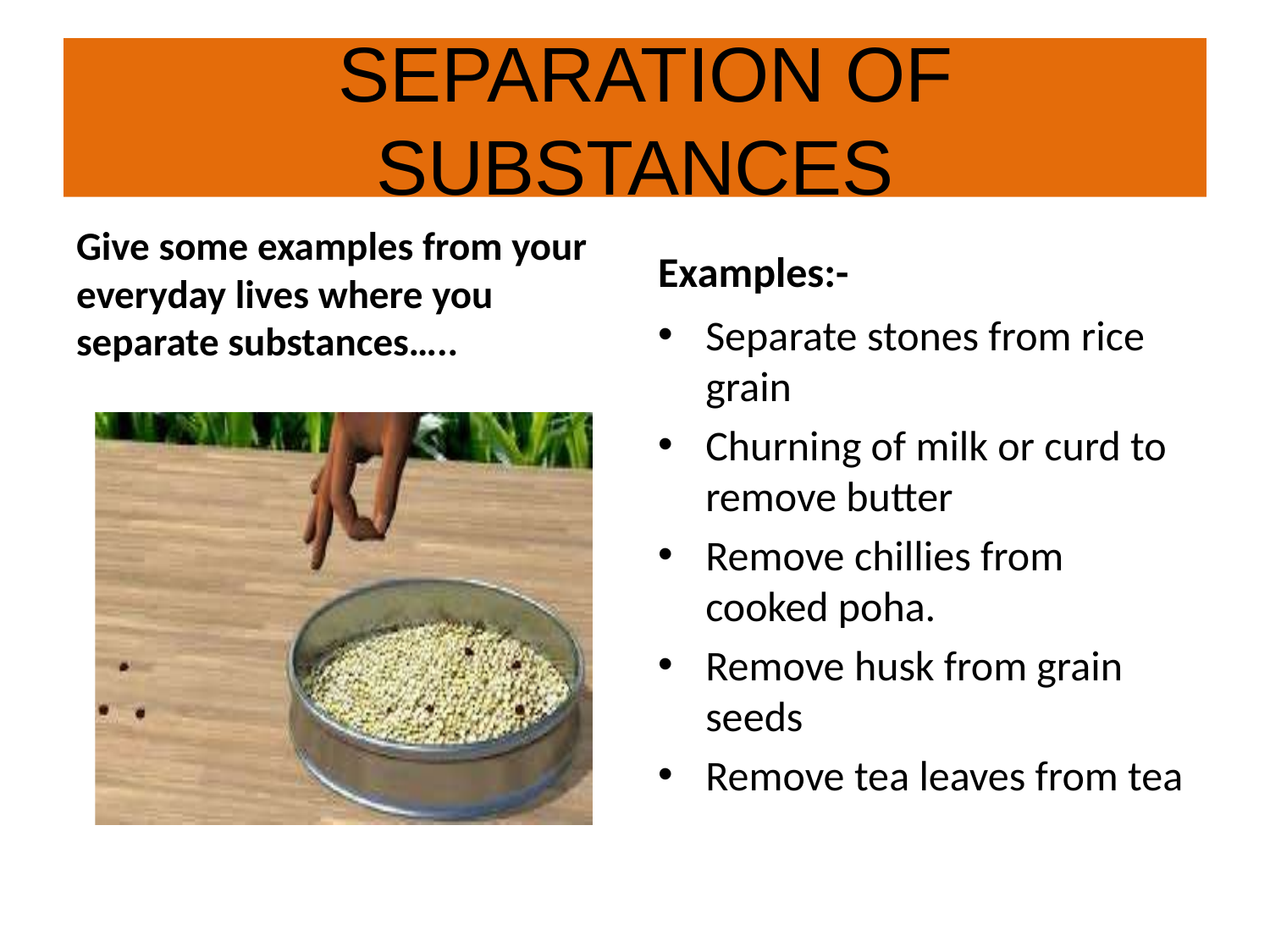

# SEPARATION OF SUBSTANCES
Give some examples from your everyday lives where you separate substances…..
Examples:-
Separate stones from rice grain
Churning of milk or curd to remove butter
Remove chillies from cooked poha.
Remove husk from grain seeds
Remove tea leaves from tea